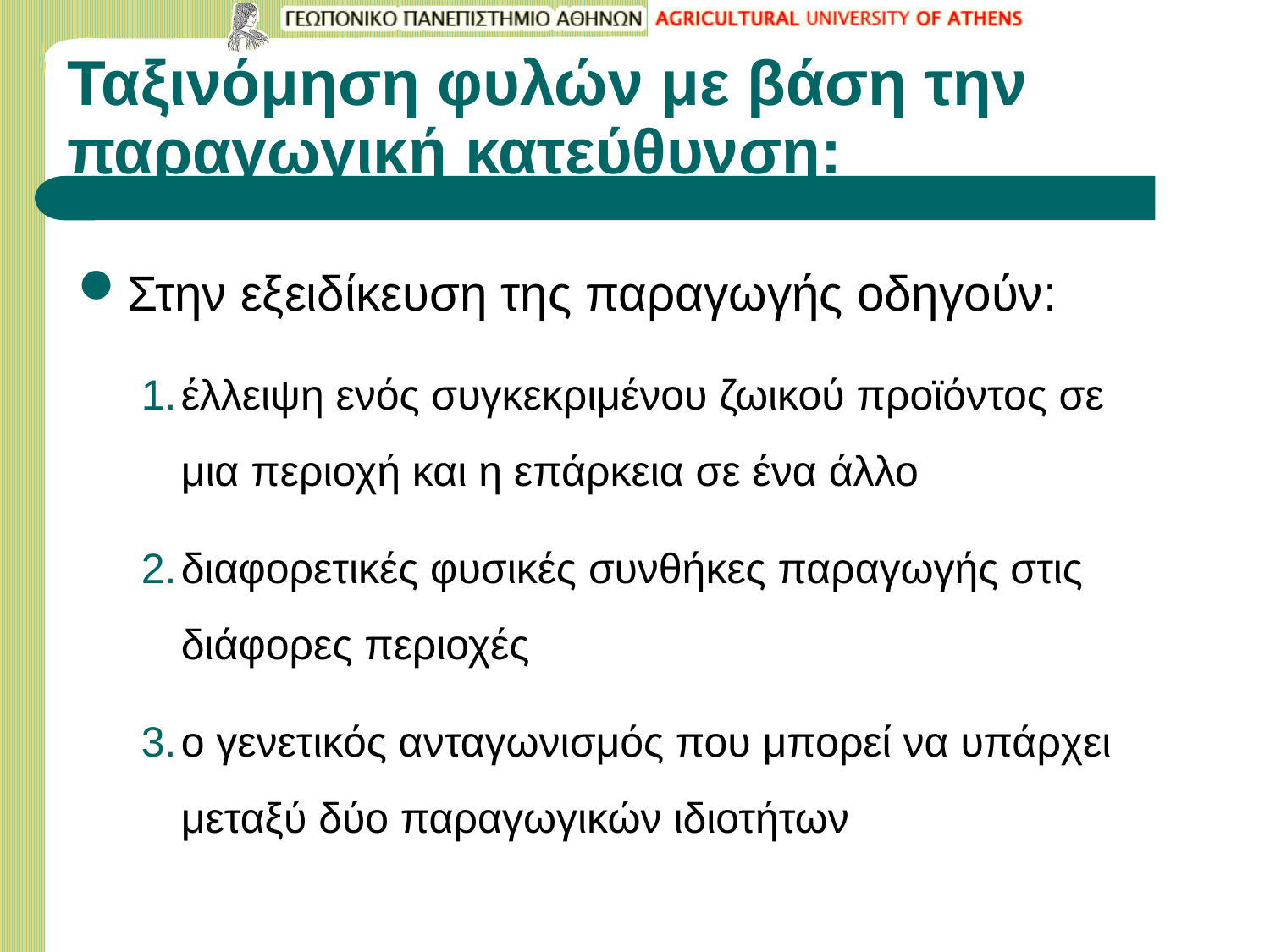

# Ταξινόμηση φυλών με βάση την παραγωγική κατεύθυνση:
Στην εξειδίκευση της παραγωγής οδηγούν:
έλλειψη ενός συγκεκριμένου ζωικού προϊόντος σε μια περιοχή και η επάρκεια σε ένα άλλο
διαφορετικές φυσικές συνθήκες παραγωγής στις διάφορες περιοχές
ο γενετικός ανταγωνισμός που μπορεί να υπάρχει μεταξύ δύο παραγωγικών ιδιοτήτων